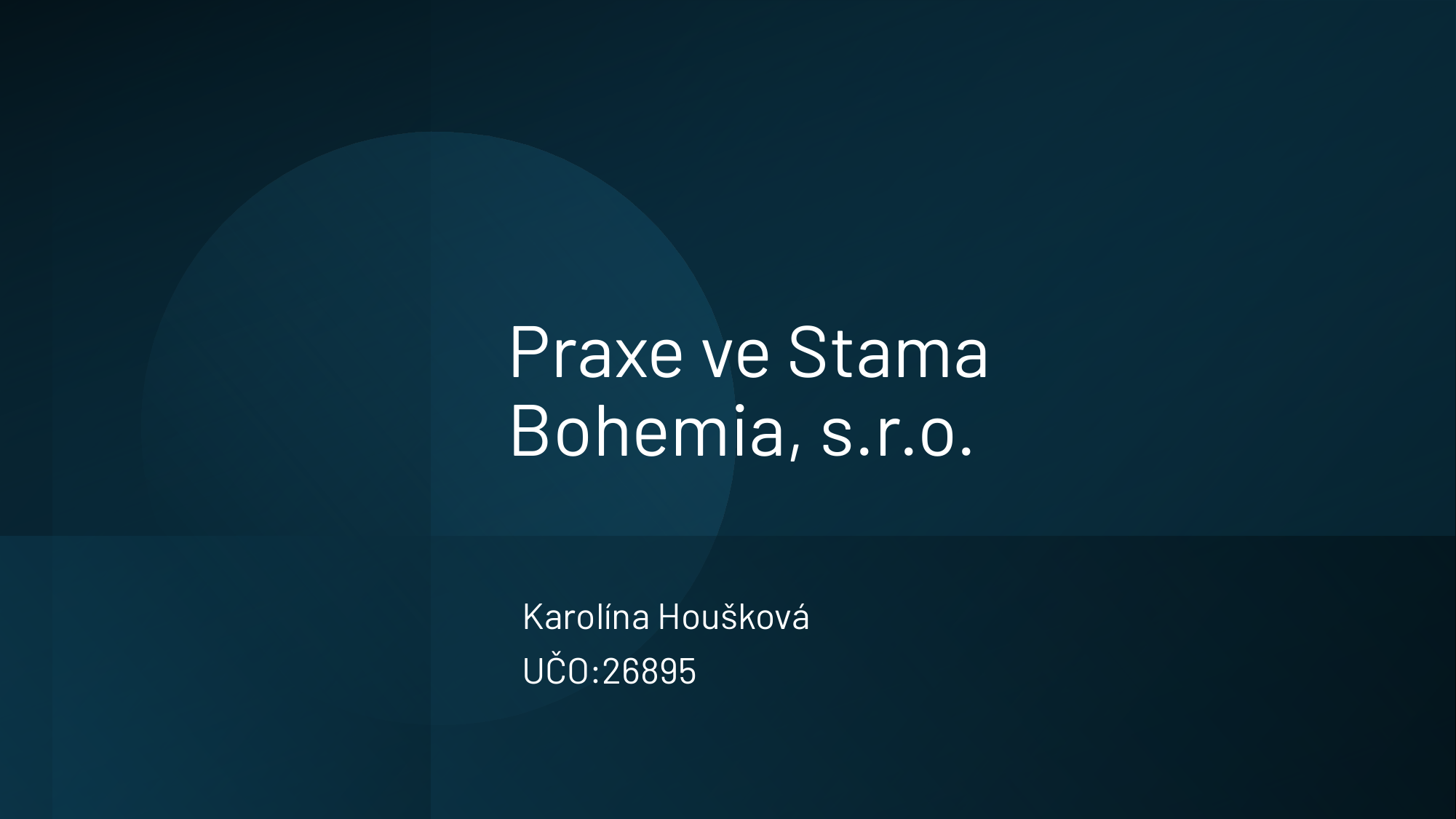

# Praxe ve Stama Bohemia, s.r.o.

Karolína Houšková
UČO:26895